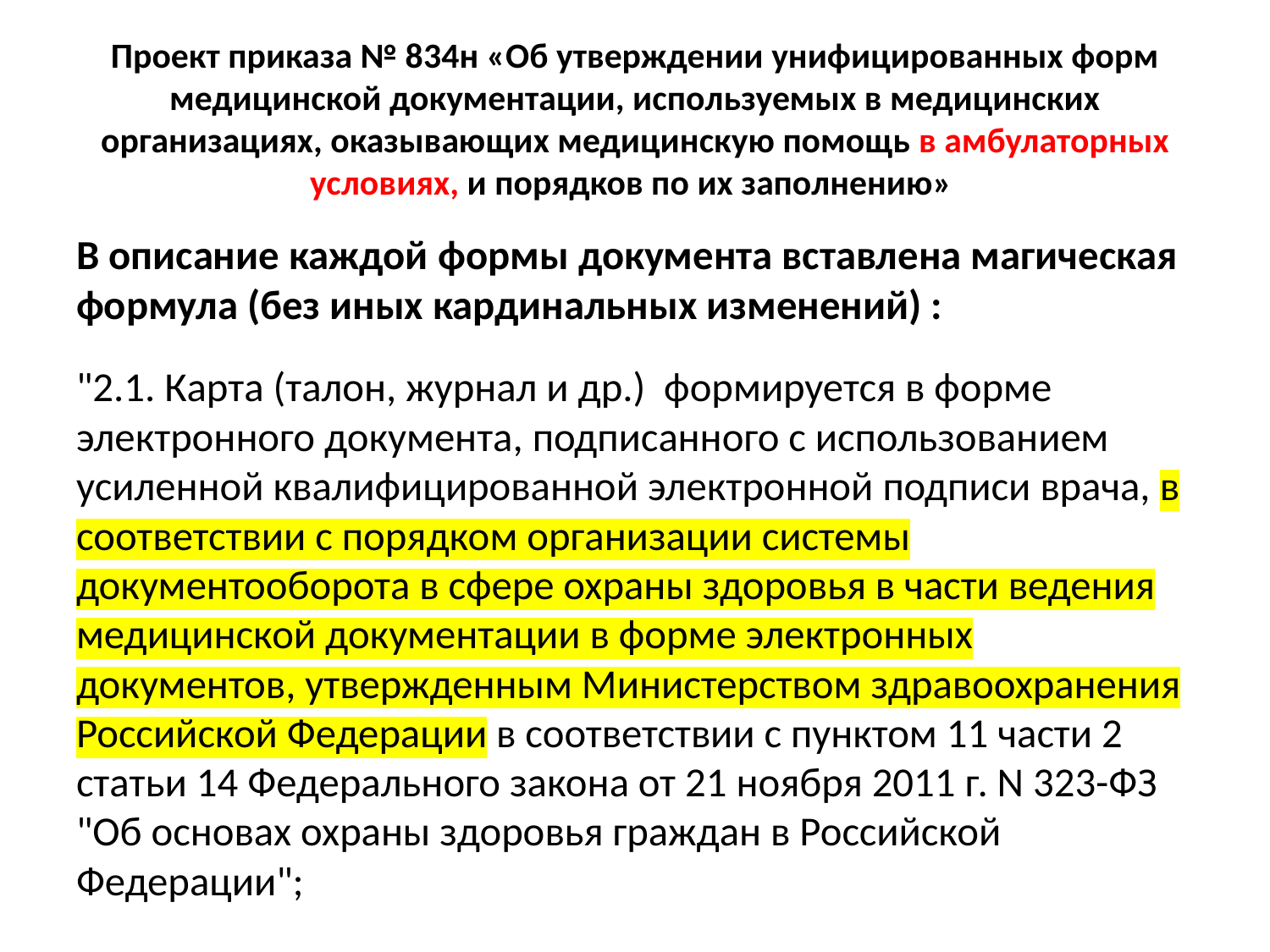

# Проект приказа № 834н «Об утверждении унифицированных форм медицинской документации, используемых в медицинских организациях, оказывающих медицинскую помощь в амбулаторных условиях, и порядков по их заполнению»
В описание каждой формы документа вставлена магическая формула (без иных кардинальных изменений) :

"2.1. Карта (талон, журнал и др.)  формируется в форме электронного документа, подписанного с использованием усиленной квалифицированной электронной подписи врача, в соответствии с порядком организации системы документооборота в сфере охраны здоровья в части ведения медицинской документации в форме электронных документов, утвержденным Министерством здравоохранения Российской Федерации в соответствии с пунктом 11 части 2 статьи 14 Федерального закона от 21 ноября 2011 г. N 323-ФЗ "Об основах охраны здоровья граждан в Российской Федерации";